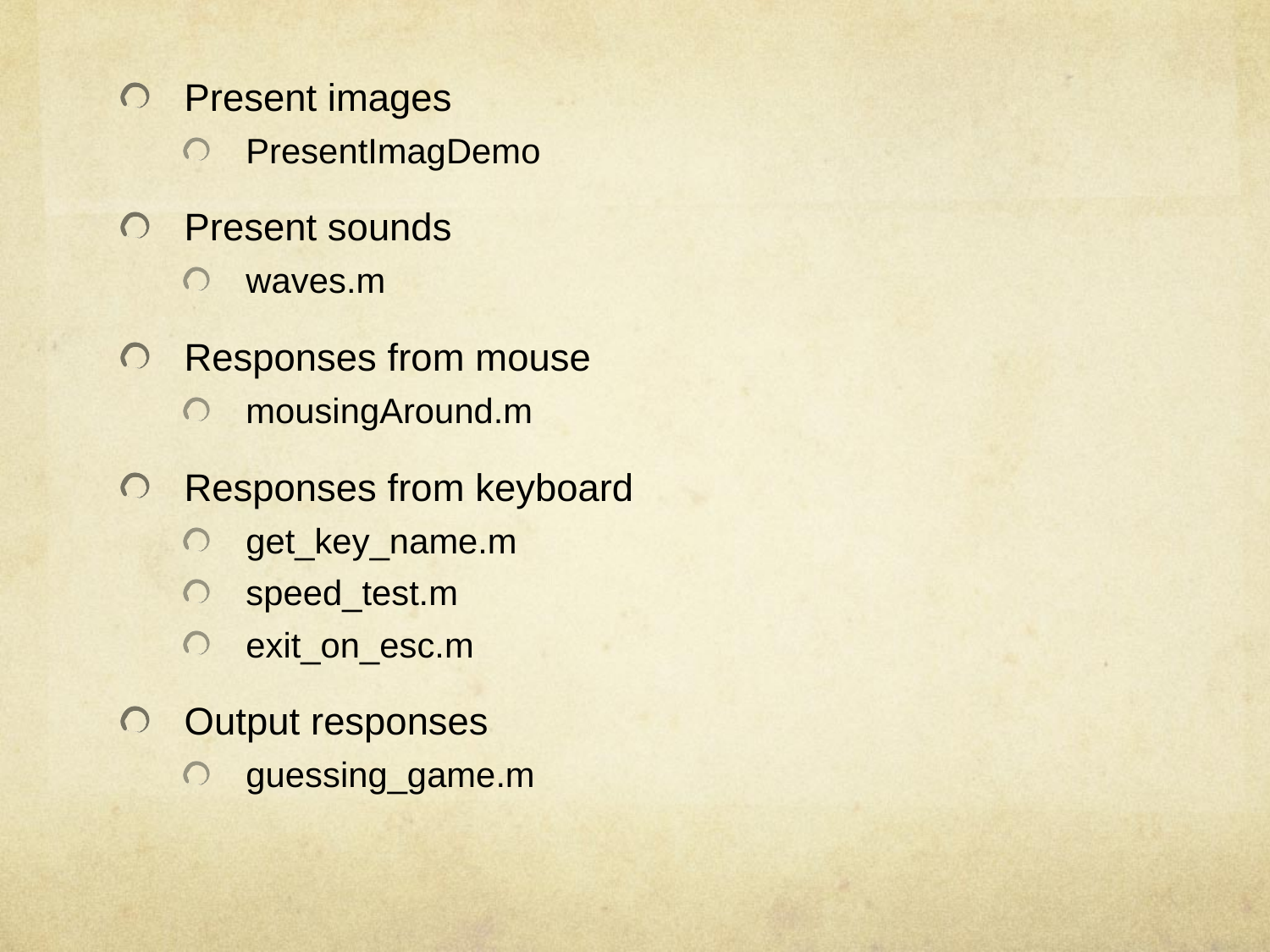

Present images
PresentImagDemo
Present sounds
waves.m
Responses from mouse
mousingAround.m
Responses from keyboard
get_key_name.m
speed_test.m
exit_on_esc.m
Output responses
guessing_game.m